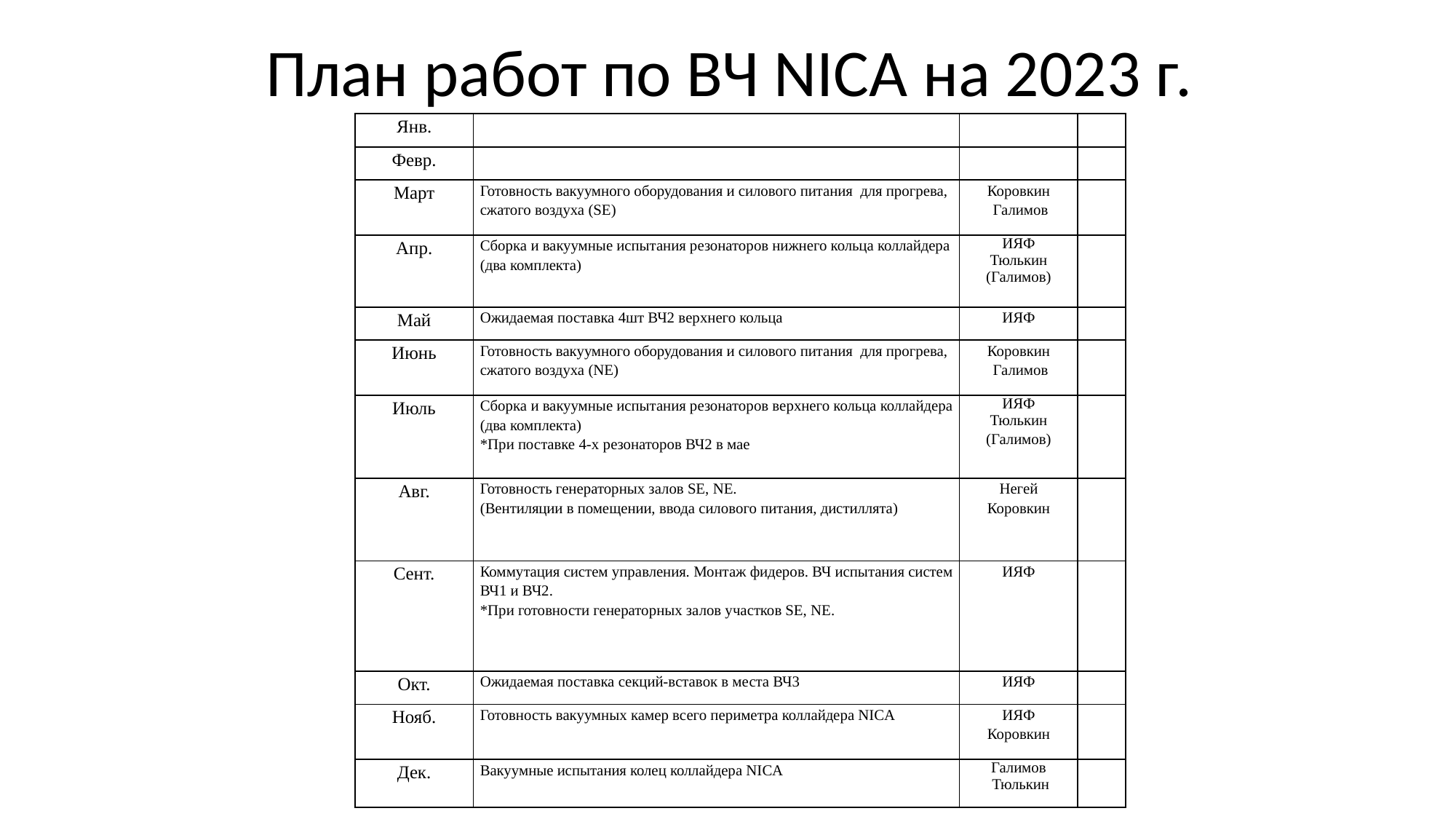

# План работ по ВЧ NICA на 2023 г.
| Янв. |  |  |  |
| --- | --- | --- | --- |
| Февр. |  |  |  |
| Март | Готовность вакуумного оборудования и силового питания для прогрева, сжатого воздуха (SE) | Коровкин Галимов |  |
| Апр. | Сборка и вакуумные испытания резонаторов нижнего кольца коллайдера (два комплекта) | ИЯФ Тюлькин (Галимов) |  |
| Май | Ожидаемая поставка 4шт ВЧ2 верхнего кольца | ИЯФ |  |
| Июнь | Готовность вакуумного оборудования и силового питания для прогрева, сжатого воздуха (NE) | Коровкин Галимов |  |
| Июль | Сборка и вакуумные испытания резонаторов верхнего кольца коллайдера (два комплекта) \*При поставке 4-х резонаторов ВЧ2 в мае | ИЯФ Тюлькин (Галимов) |  |
| Авг. | Готовность генераторных залов SE, NE. (Вентиляции в помещении, ввода силового питания, дистиллята) | Негей Коровкин |  |
| Сент. | Коммутация систем управления. Монтаж фидеров. ВЧ испытания систем ВЧ1 и ВЧ2. \*При готовности генераторных залов участков SE, NE. | ИЯФ |  |
| Окт. | Ожидаемая поставка секций-вставок в места ВЧ3 | ИЯФ |  |
| Нояб. | Готовность вакуумных камер всего периметра коллайдера NICA | ИЯФ Коровкин |  |
| Дек. | Вакуумные испытания колец коллайдера NICA | Галимов Тюлькин |  |